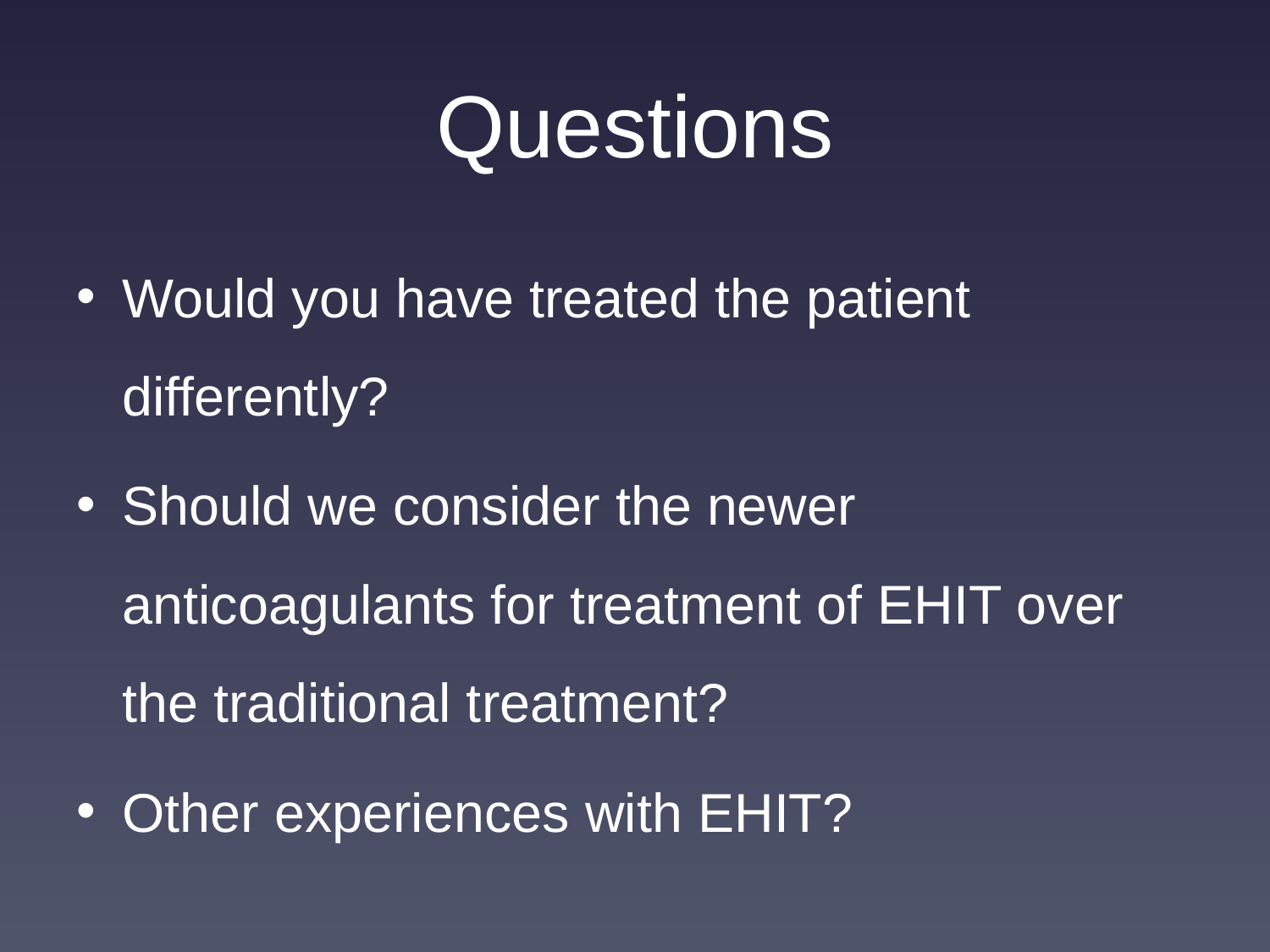

# Questions
Would you have treated the patient differently?
Should we consider the newer anticoagulants for treatment of EHIT over the traditional treatment?
Other experiences with EHIT?